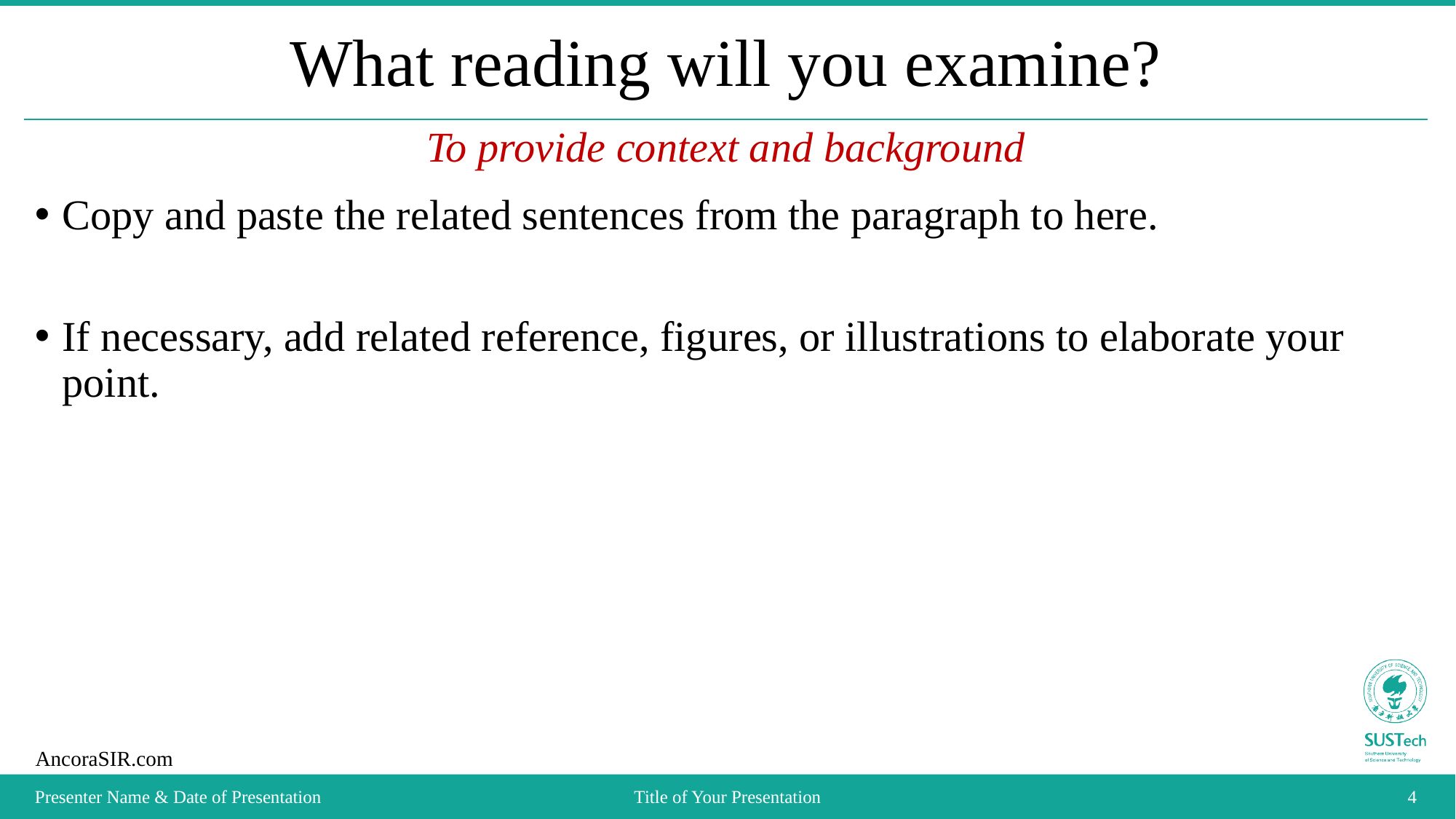

# What reading will you examine?
To provide context and background
Copy and paste the related sentences from the paragraph to here.

If necessary, add related reference, figures, or illustrations to elaborate your point.

Presenter Name & Date of Presentation
Title of Your Presentation
4